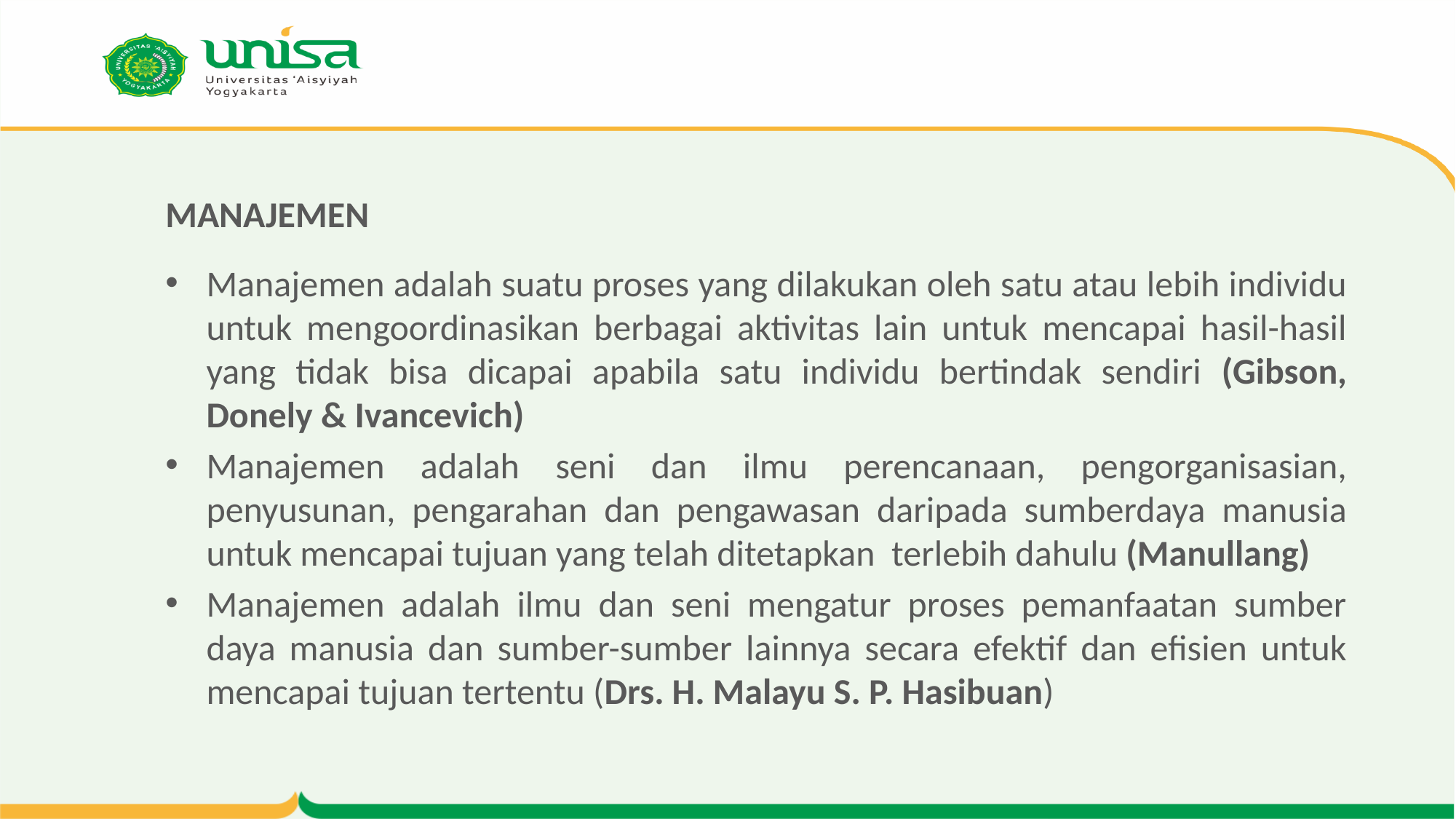

# MANAJEMEN
Manajemen adalah suatu proses yang dilakukan oleh satu atau lebih individu untuk mengoordinasikan berbagai aktivitas lain untuk mencapai hasil-hasil yang tidak bisa dicapai apabila satu individu bertindak sendiri (Gibson, Donely & Ivancevich)
Manajemen adalah seni dan ilmu perencanaan, pengorganisasian, penyusunan, pengarahan dan pengawasan daripada sumberdaya manusia untuk mencapai tujuan yang telah ditetapkan  terlebih dahulu (Manullang)
Manajemen adalah ilmu dan seni mengatur proses pemanfaatan sumber daya manusia dan sumber-sumber lainnya secara efektif dan efisien untuk mencapai tujuan tertentu (Drs. H. Malayu S. P. Hasibuan)